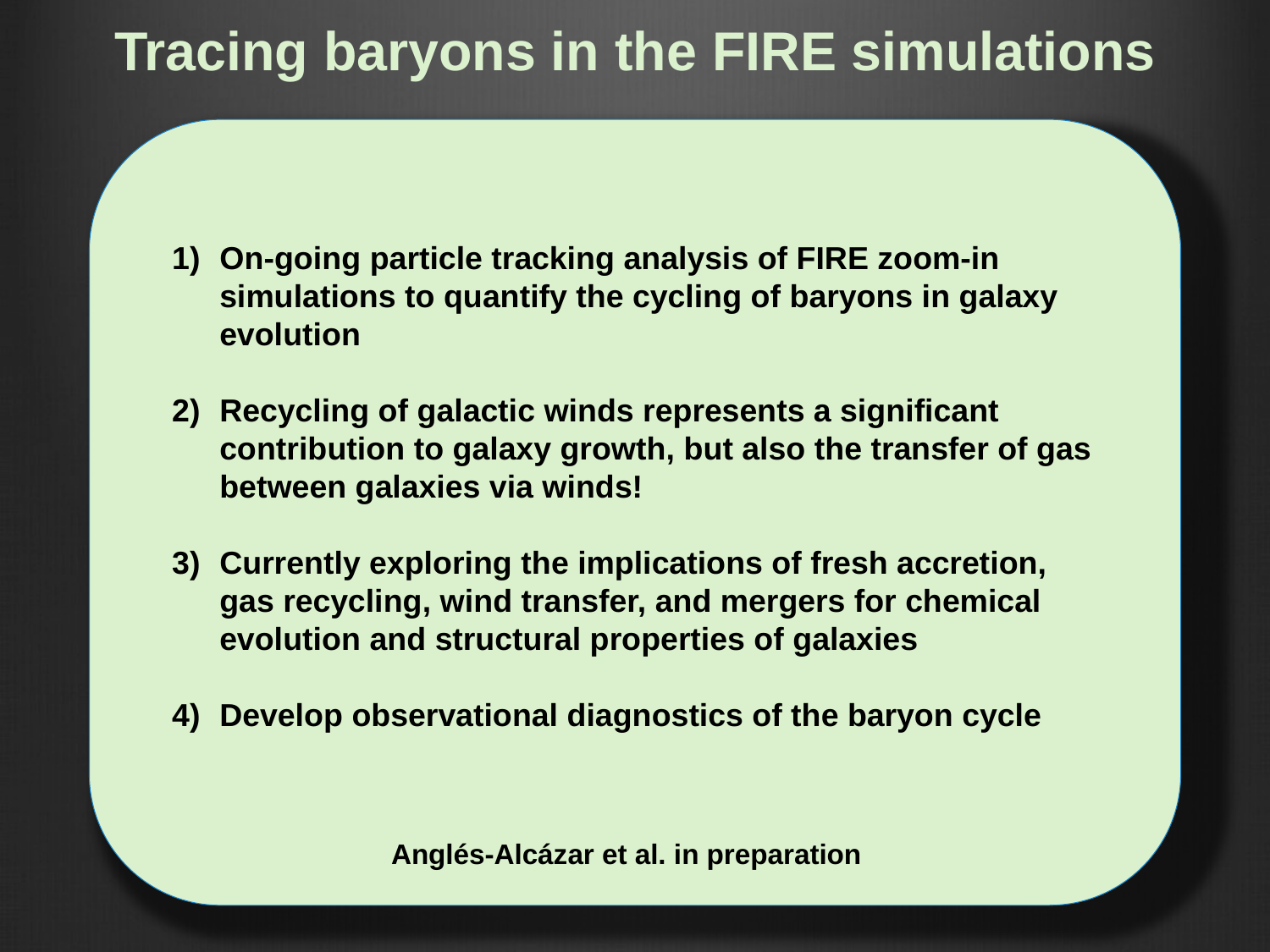

Tracing baryons in the FIRE simulations

On-going particle tracking analysis of FIRE zoom-in simulations to quantify the cycling of baryons in galaxy evolution

Recycling of galactic winds represents a significant contribution to galaxy growth, but also the transfer of gas between galaxies via winds!

Currently exploring the implications of fresh accretion, gas recycling, wind transfer, and mergers for chemical evolution and structural properties of galaxies

Develop observational diagnostics of the baryon cycle

Anglés-Alcázar et al. in preparation